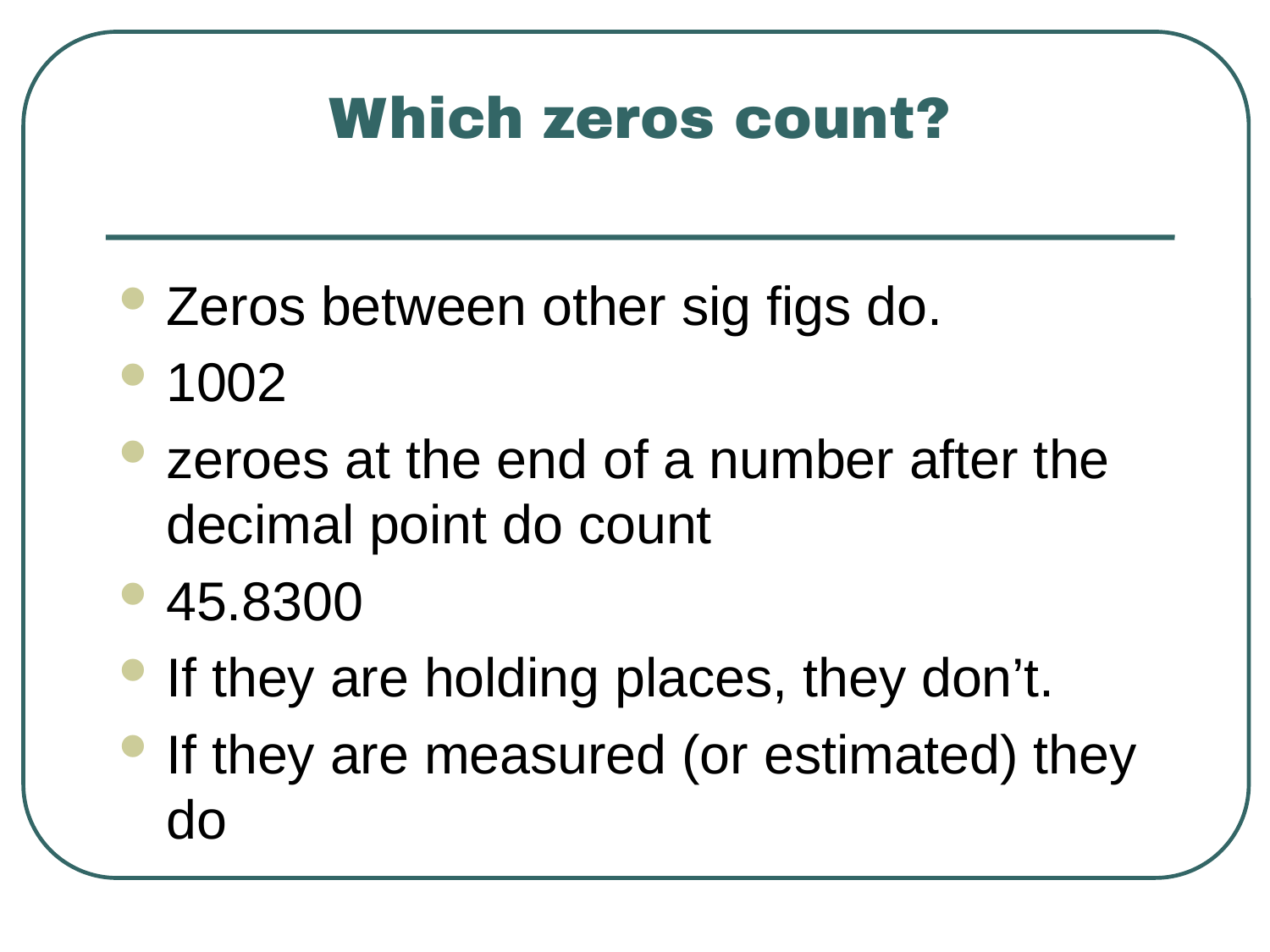

# Which zeros count?
Zeros between other sig figs do.
1002
zeroes at the end of a number after the decimal point do count
45.8300
If they are holding places, they don’t.
If they are measured (or estimated) they do